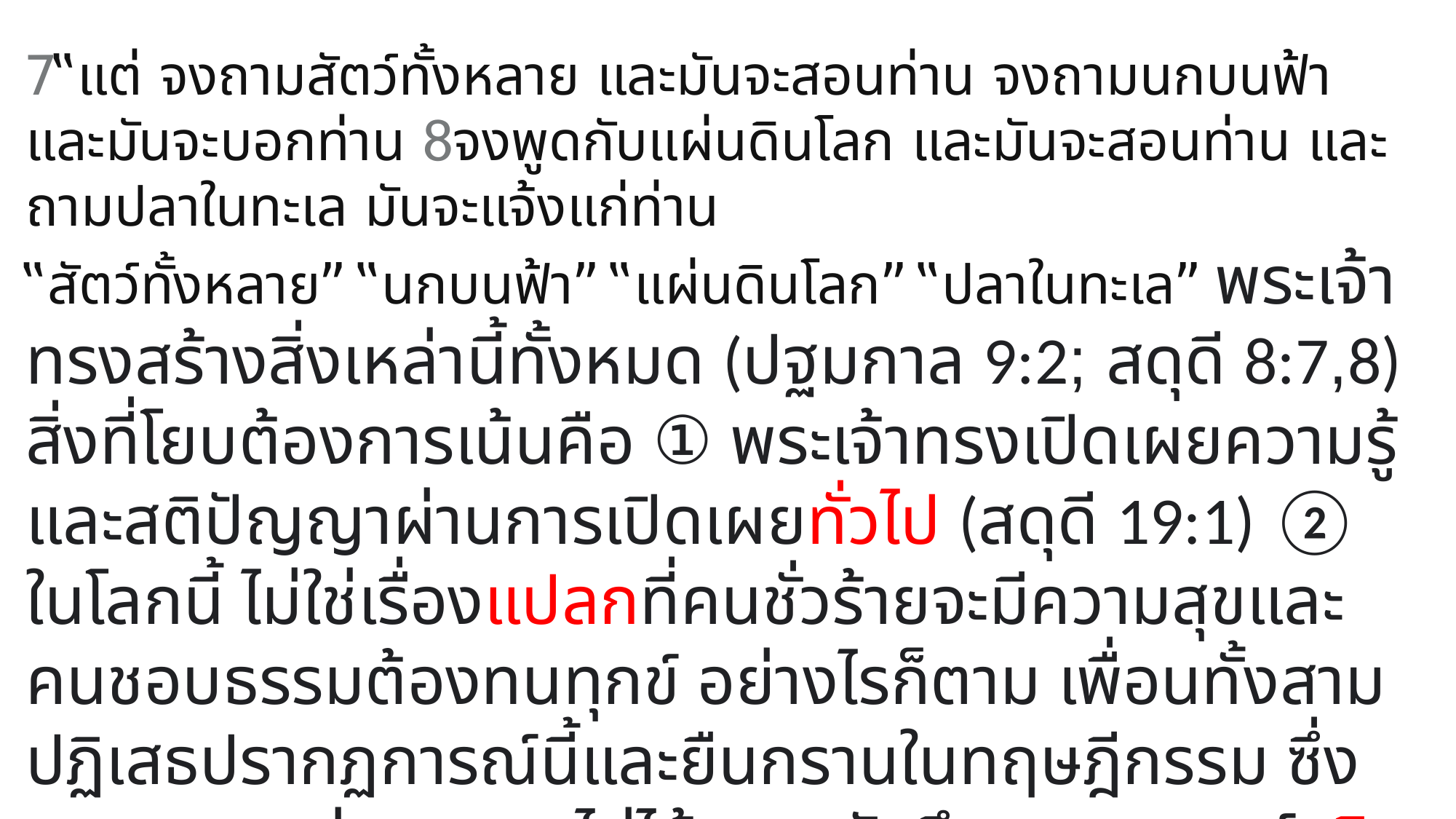

7“แต่ จงถามสัตว์ทั้งหลาย และมันจะสอนท่าน จงถามนกบนฟ้า และมันจะบอกท่าน 8จงพูดกับแผ่นดินโลก และมันจะสอนท่าน และถามปลาในทะเล มันจะแจ้งแก่ท่าน
“สัตว์ทั้งหลาย” “นกบนฟ้า” “แผ่นดินโลก” “ปลาในทะเล” พระเจ้าทรงสร้างสิ่งเหล่านี้ทั้งหมด (ปฐมกาล 9:2; สดุดี 8:7,8) สิ่งที่โยบต้องการเน้นคือ ① พระเจ้าทรงเปิดเผยความรู้และสติปัญญาผ่านการเปิดเผยทั่วไป (สดุดี 19:1) ② ในโลกนี้ ไม่ใช่เรื่องแปลกที่คนชั่วร้ายจะมีความสุขและคนชอบธรรมต้องทนทุกข์ อย่างไรก็ตาม เพื่อนทั้งสามปฏิเสธปรากฏการณ์นี้และยืนกรานในทฤษฎีกรรม ซึ่งหมายความว่าพวกเขาไม่ได้ตระหนักถึงสถานการณ์จริง